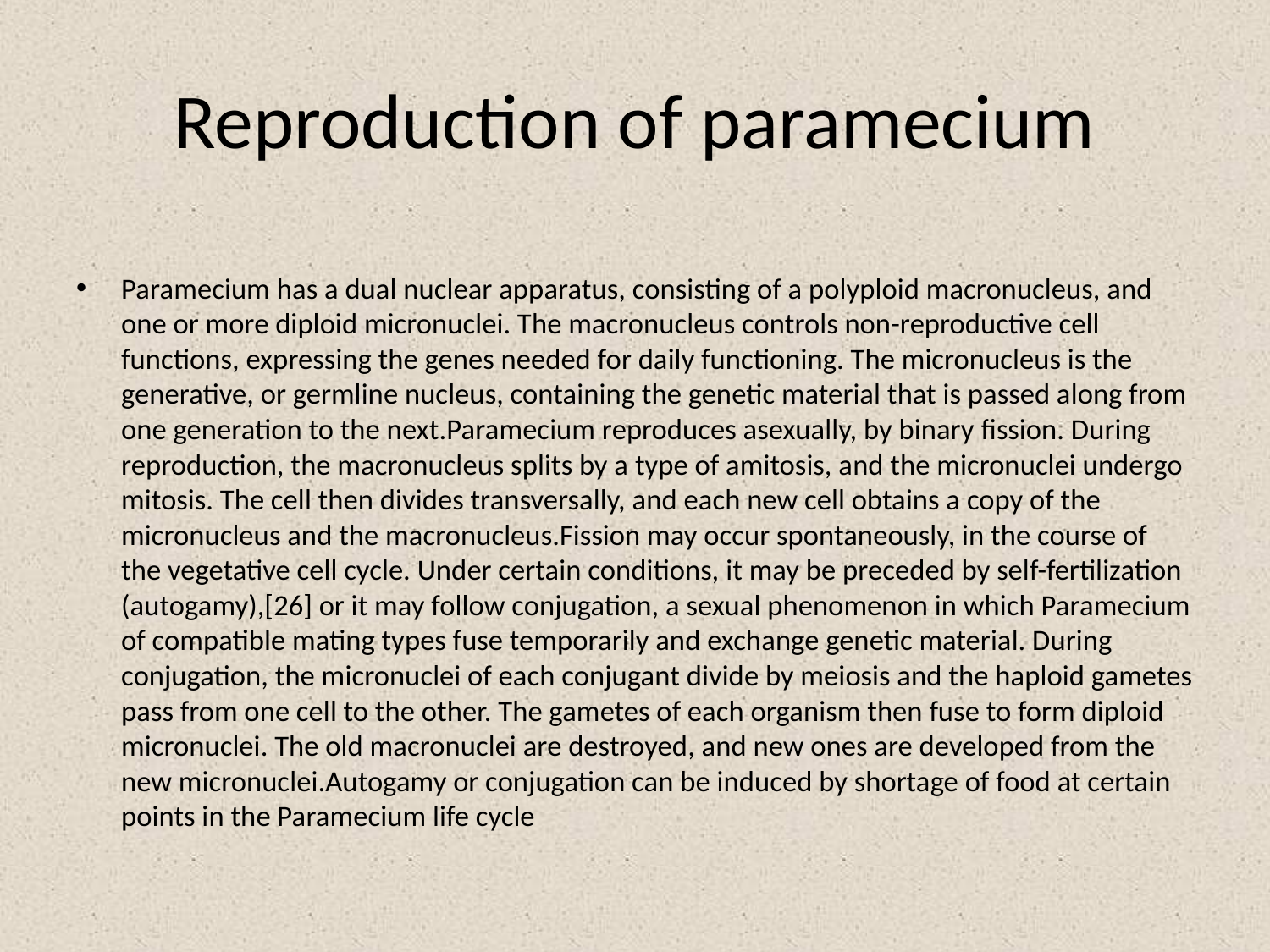

# Reproduction of paramecium

Paramecium has a dual nuclear apparatus, consisting of a polyploid macronucleus, and one or more diploid micronuclei. The macronucleus controls non-reproductive cell functions, expressing the genes needed for daily functioning. The micronucleus is the generative, or germline nucleus, containing the genetic material that is passed along from one generation to the next.Paramecium reproduces asexually, by binary fission. During reproduction, the macronucleus splits by a type of amitosis, and the micronuclei undergo mitosis. The cell then divides transversally, and each new cell obtains a copy of the micronucleus and the macronucleus.Fission may occur spontaneously, in the course of the vegetative cell cycle. Under certain conditions, it may be preceded by self-fertilization (autogamy),[26] or it may follow conjugation, a sexual phenomenon in which Paramecium of compatible mating types fuse temporarily and exchange genetic material. During conjugation, the micronuclei of each conjugant divide by meiosis and the haploid gametes pass from one cell to the other. The gametes of each organism then fuse to form diploid micronuclei. The old macronuclei are destroyed, and new ones are developed from the new micronuclei.Autogamy or conjugation can be induced by shortage of food at certain points in the Paramecium life cycle